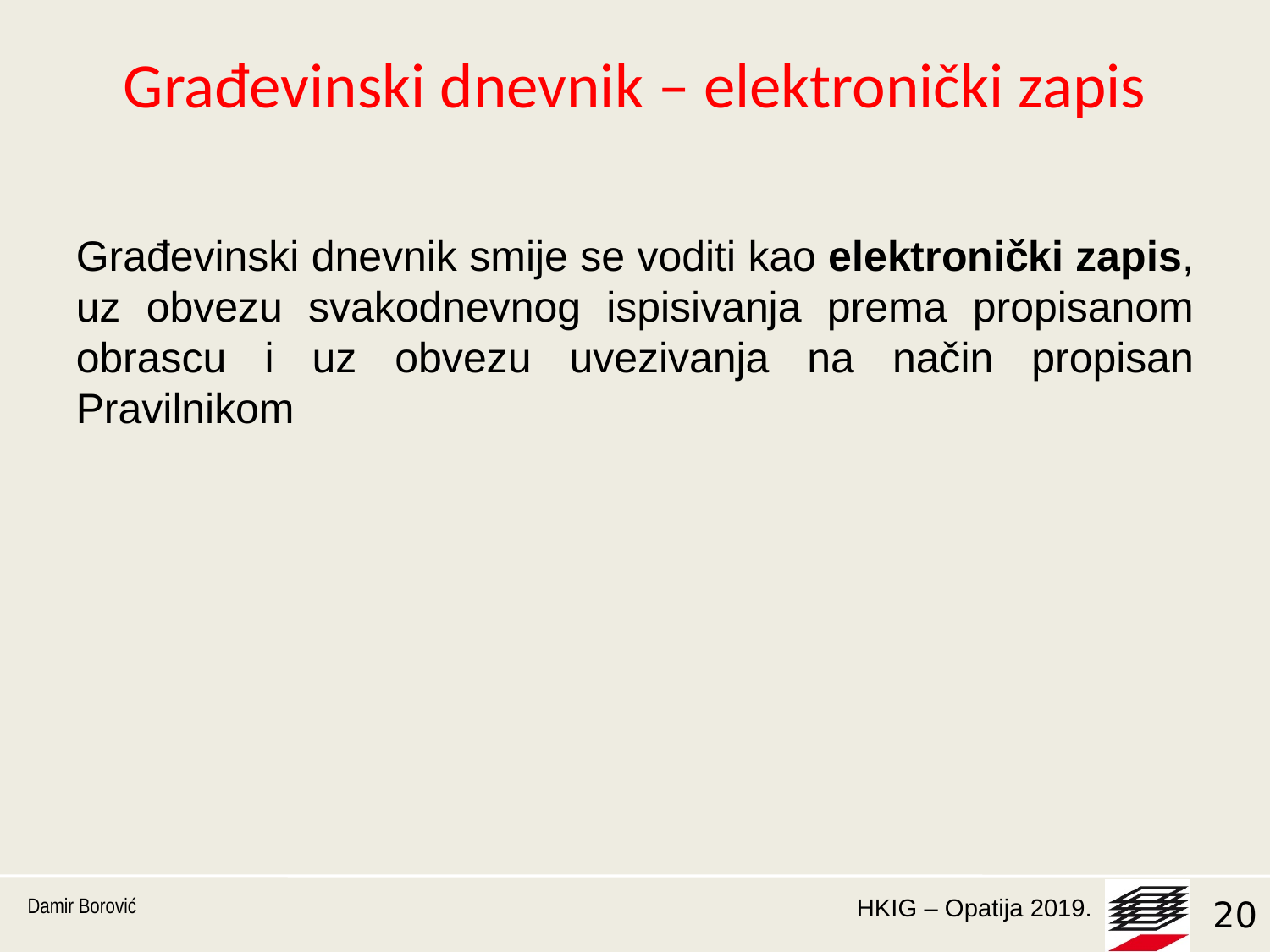

# Građevinski dnevnik – elektronički zapis
Građevinski dnevnik smije se voditi kao elektronički zapis, uz obvezu svakodnevnog ispisivanja prema propisanom obrascu i uz obvezu uvezivanja na način propisan Pravilnikom
Damir Borović
20